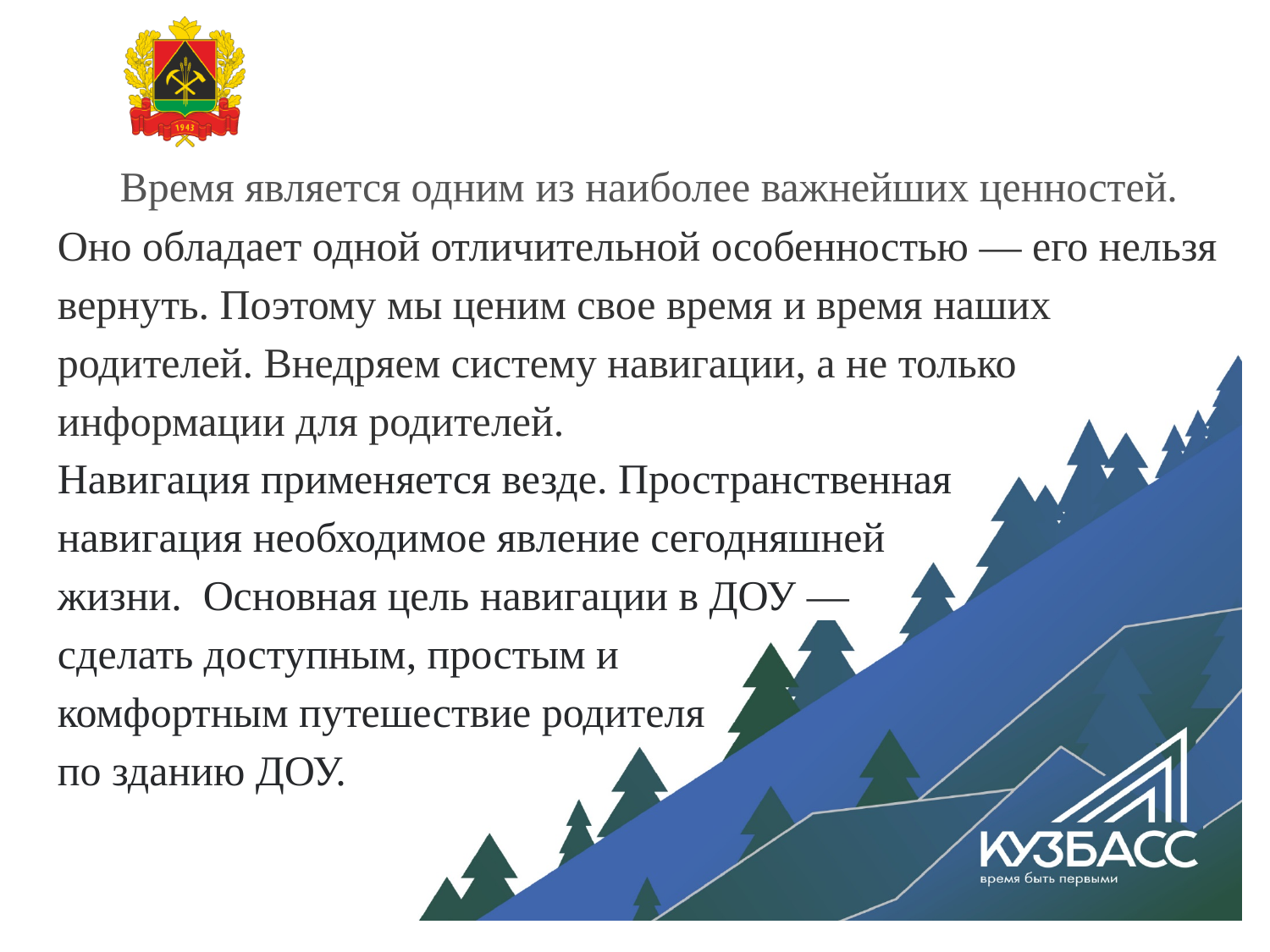

# Время является одним из наиболее важнейших ценностей. Оно обладает одной отличительной особенностью — его нельзя вернуть. Поэтому мы ценим свое время и время наших родителей. Внедряем систему навигации, а не только информации для родителей. Навигация применяется везде. Пространственная навигация необходимое явление сегодняшней жизни.  Основная цель навигации в ДОУ — сделать доступным, простым и комфортным путешествие родителя по зданию ДОУ.